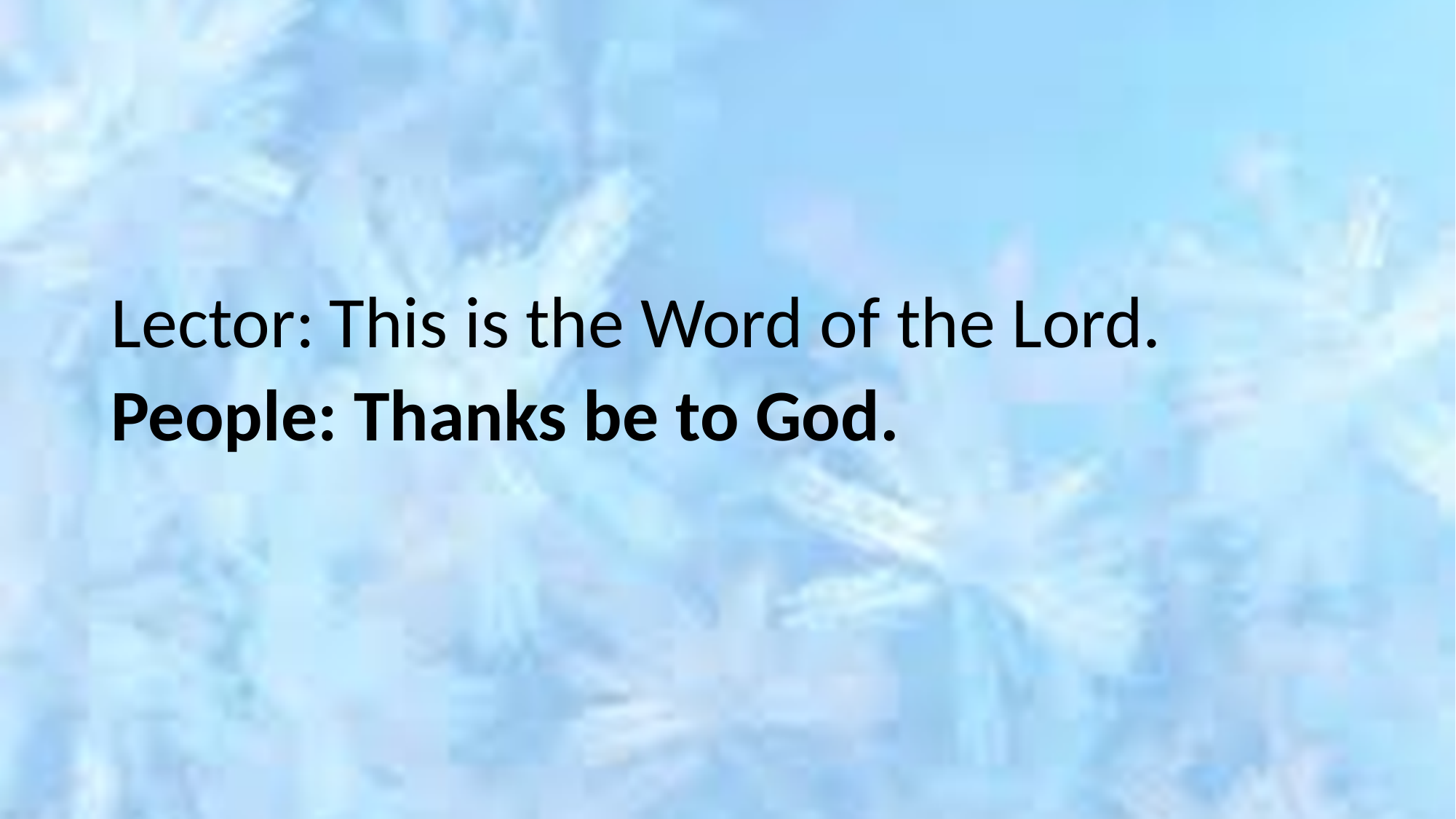

Lector:	This is the Word of the Lord.
People: Thanks be to God.